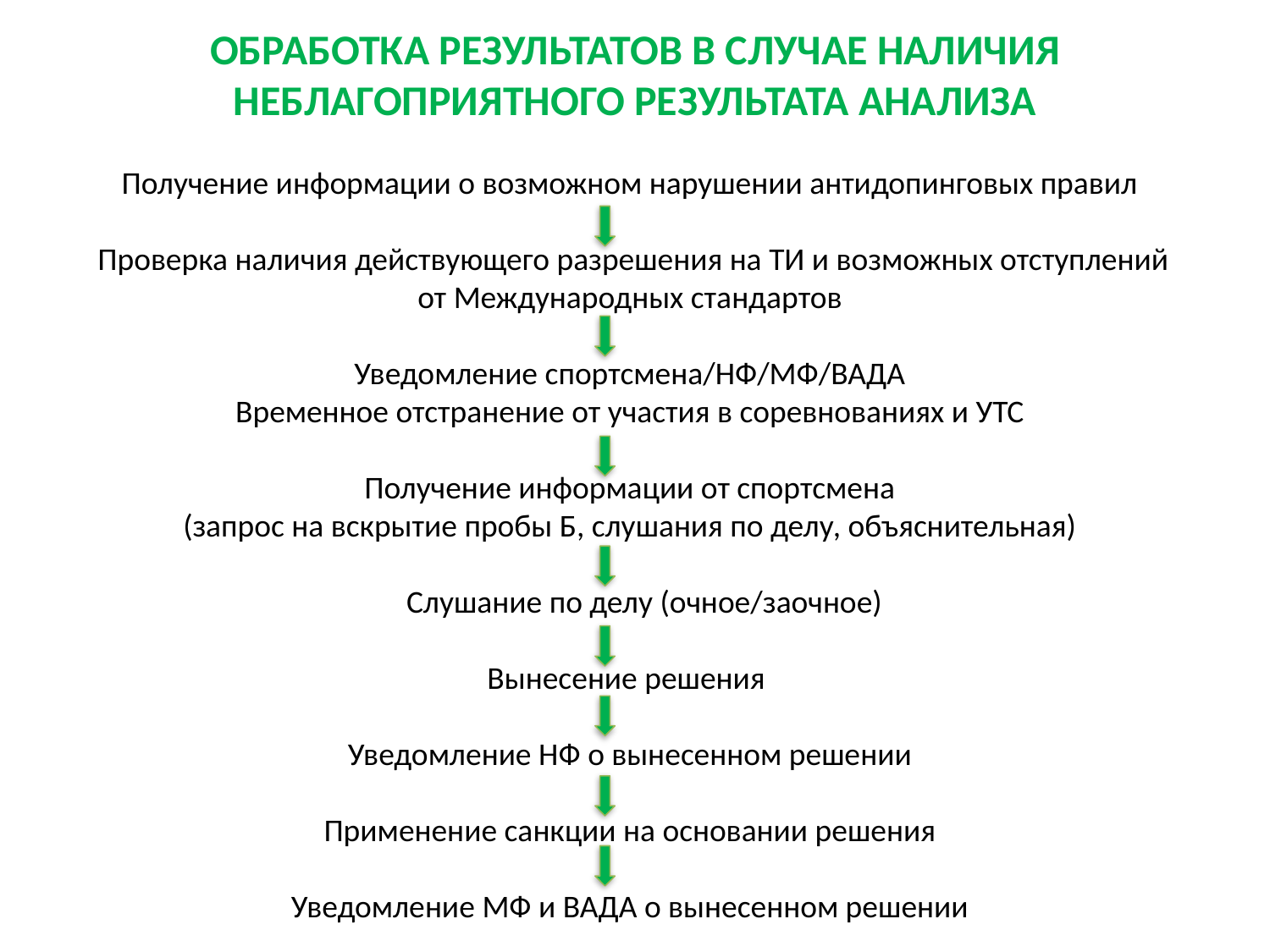

# ОБРАБОТКА РЕЗУЛЬТАТОВ В СЛУЧАЕ НАЛИЧИЯ НЕБЛАГОПРИЯТНОГО РЕЗУЛЬТАТА АНАЛИЗА
Получение информации о возможном нарушении антидопинговых правил

 Проверка наличия действующего разрешения на ТИ и возможных отступлений от Международных стандартов

Уведомление спортсмена/НФ/МФ/ВАДА
Временное отстранение от участия в соревнованиях и УТС

 Получение информации от спортсмена
(запрос на вскрытие пробы Б, слушания по делу, объяснительная)

    Слушание по делу (очное/заочное)

Вынесение решения

Уведомление НФ о вынесенном решении

Применение санкции на основании решения

Уведомление МФ и ВАДА о вынесенном решении